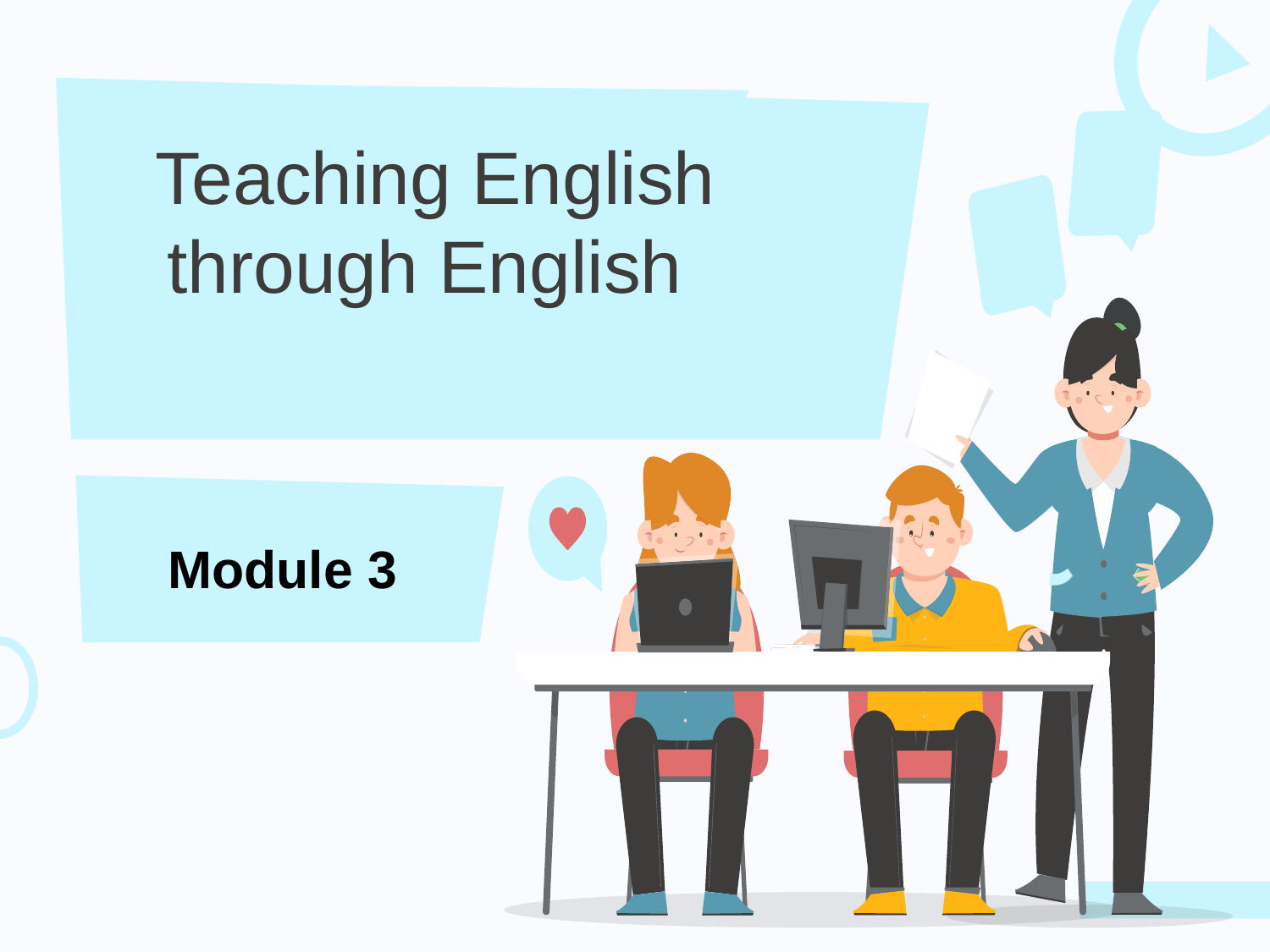

# Teaching English through English

Module 3